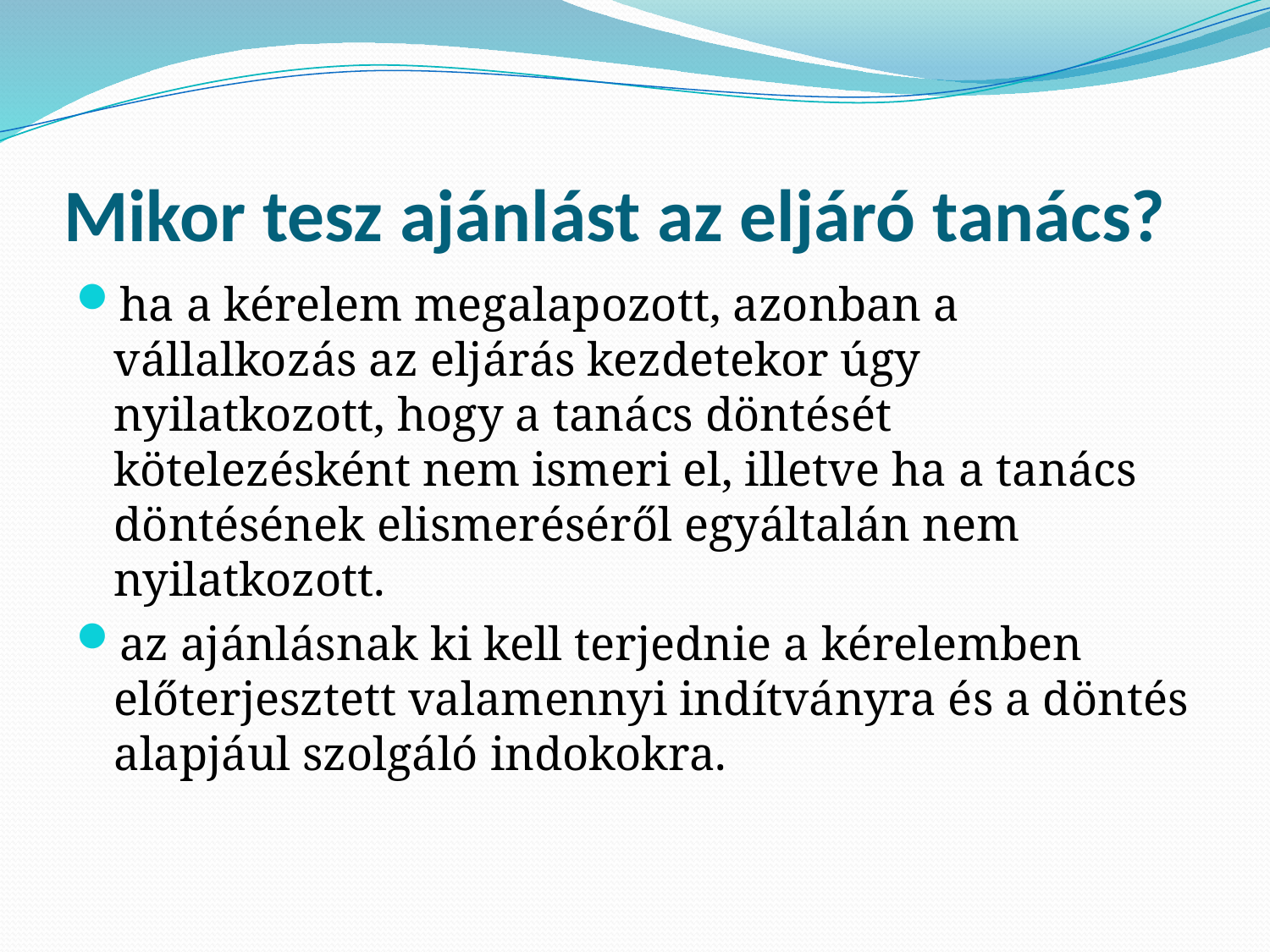

# Mikor tesz ajánlást az eljáró tanács?
ha a kérelem megalapozott, azonban a vállalkozás az eljárás kezdetekor úgy nyilatkozott, hogy a tanács döntését kötelezésként nem ismeri el, illetve ha a tanács döntésének elismeréséről egyáltalán nem nyilatkozott.
az ajánlásnak ki kell terjednie a kérelemben előterjesztett valamennyi indítványra és a döntés alapjául szolgáló indokokra.